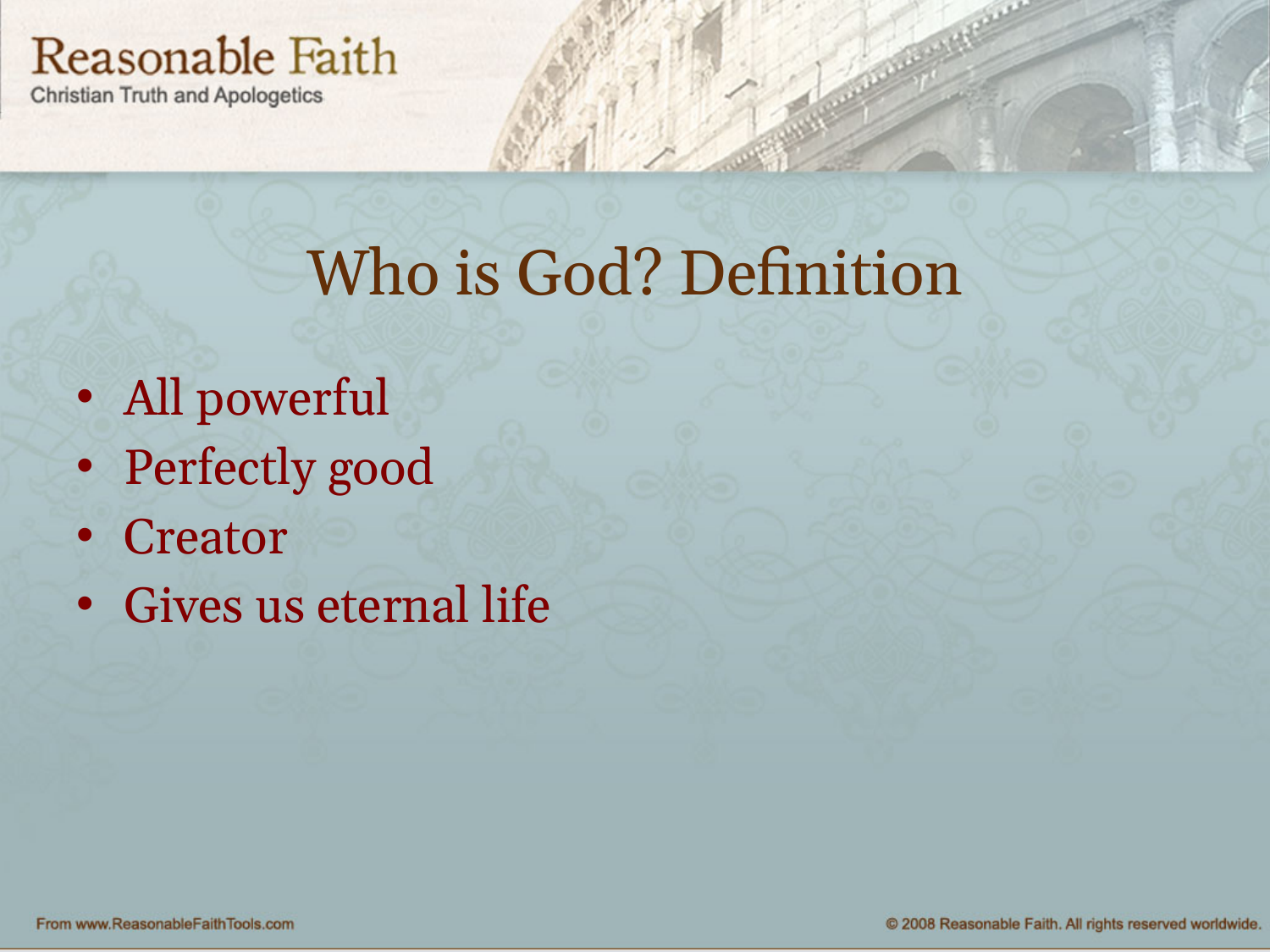

# Who is God? Definition
All powerful
Perfectly good
Creator
Gives us eternal life